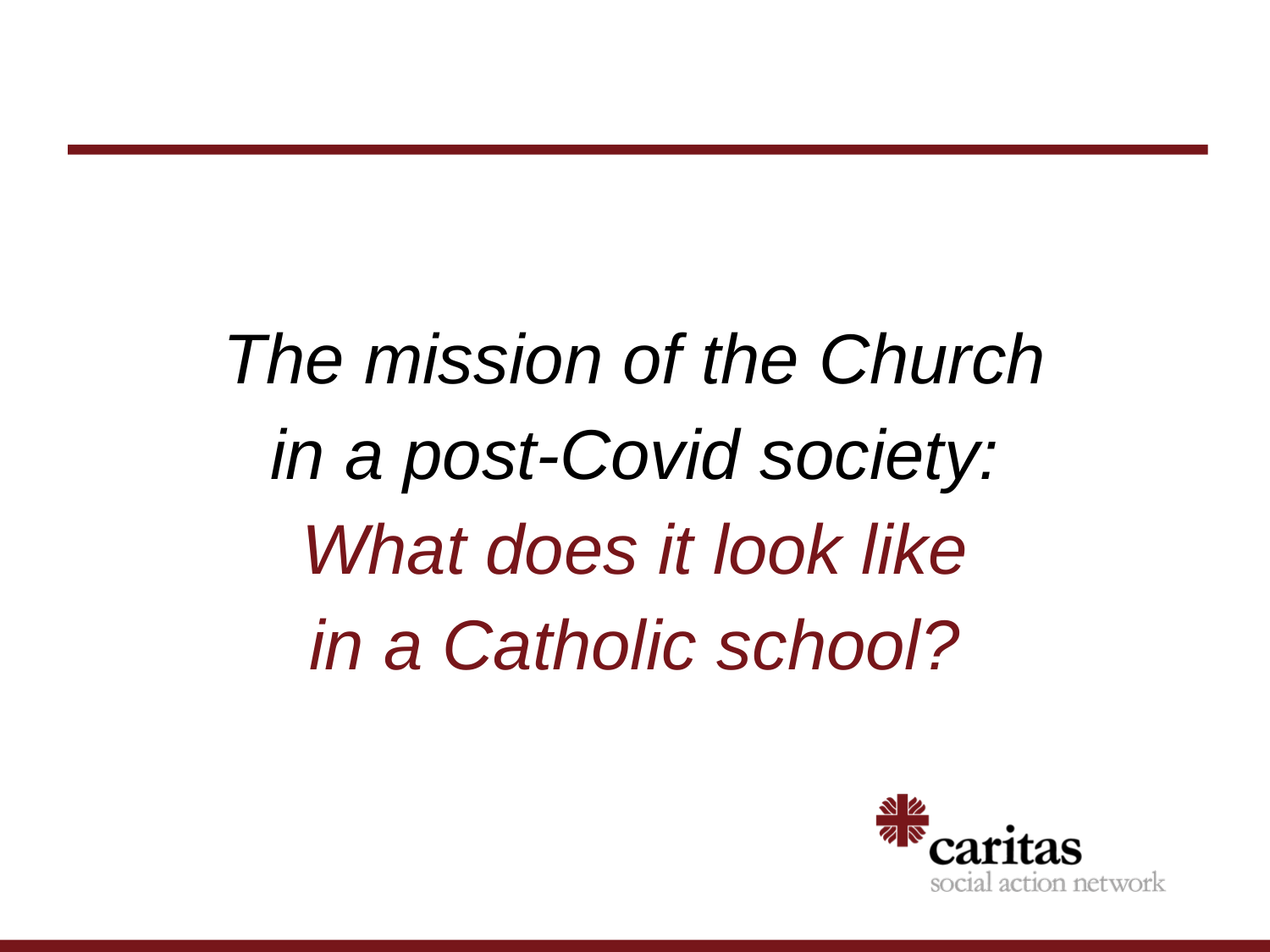

#

The mission of the Church
in a post-Covid society:
What does it look like
in a Catholic school?